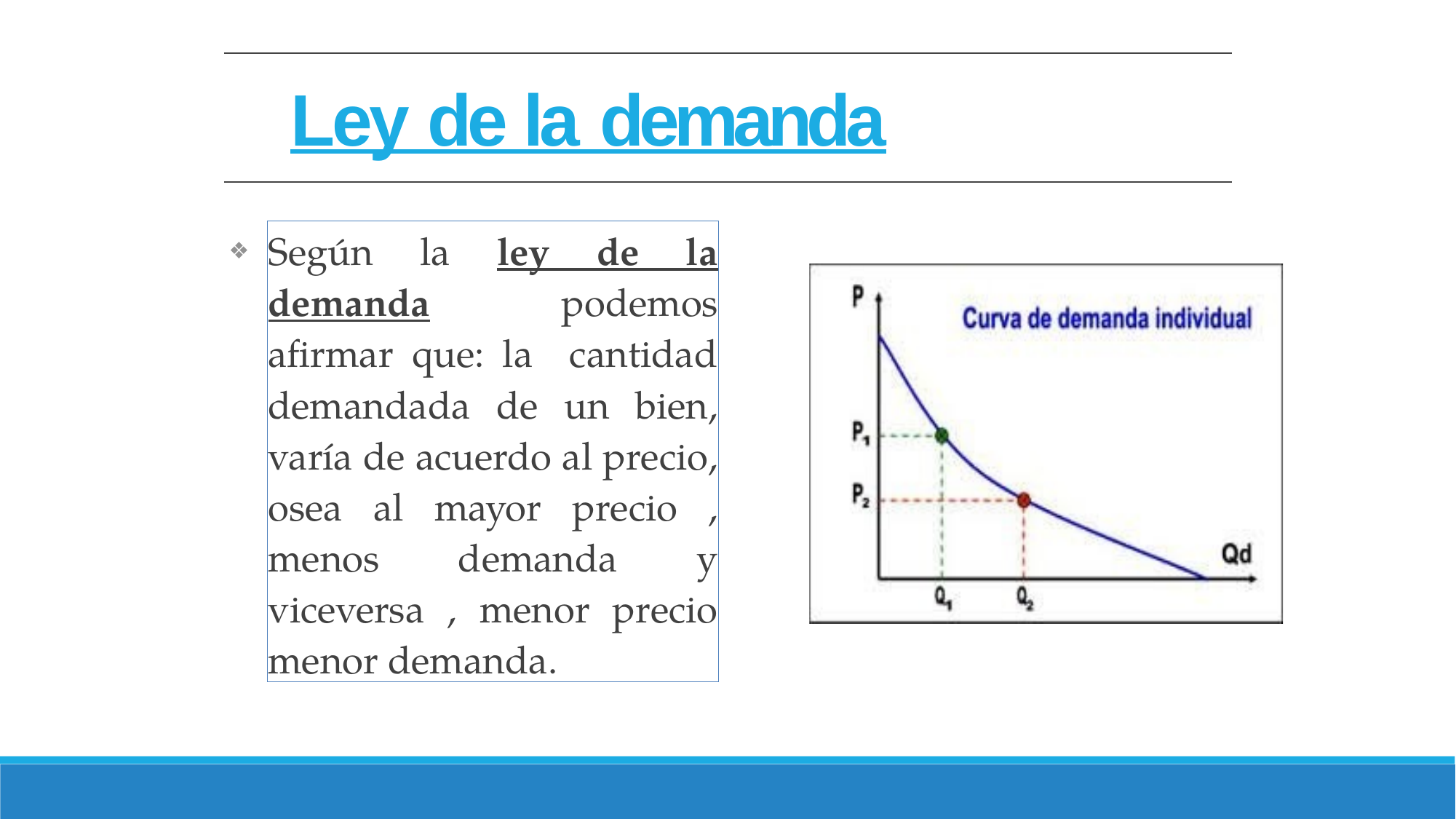

# Ley de la demanda

Según la ley de la demanda podemos afirmar que: la  cantidad demandada de un bien, varía de acuerdo al precio, osea al mayor precio , menos demanda y viceversa , menor precio menor demanda.
❖